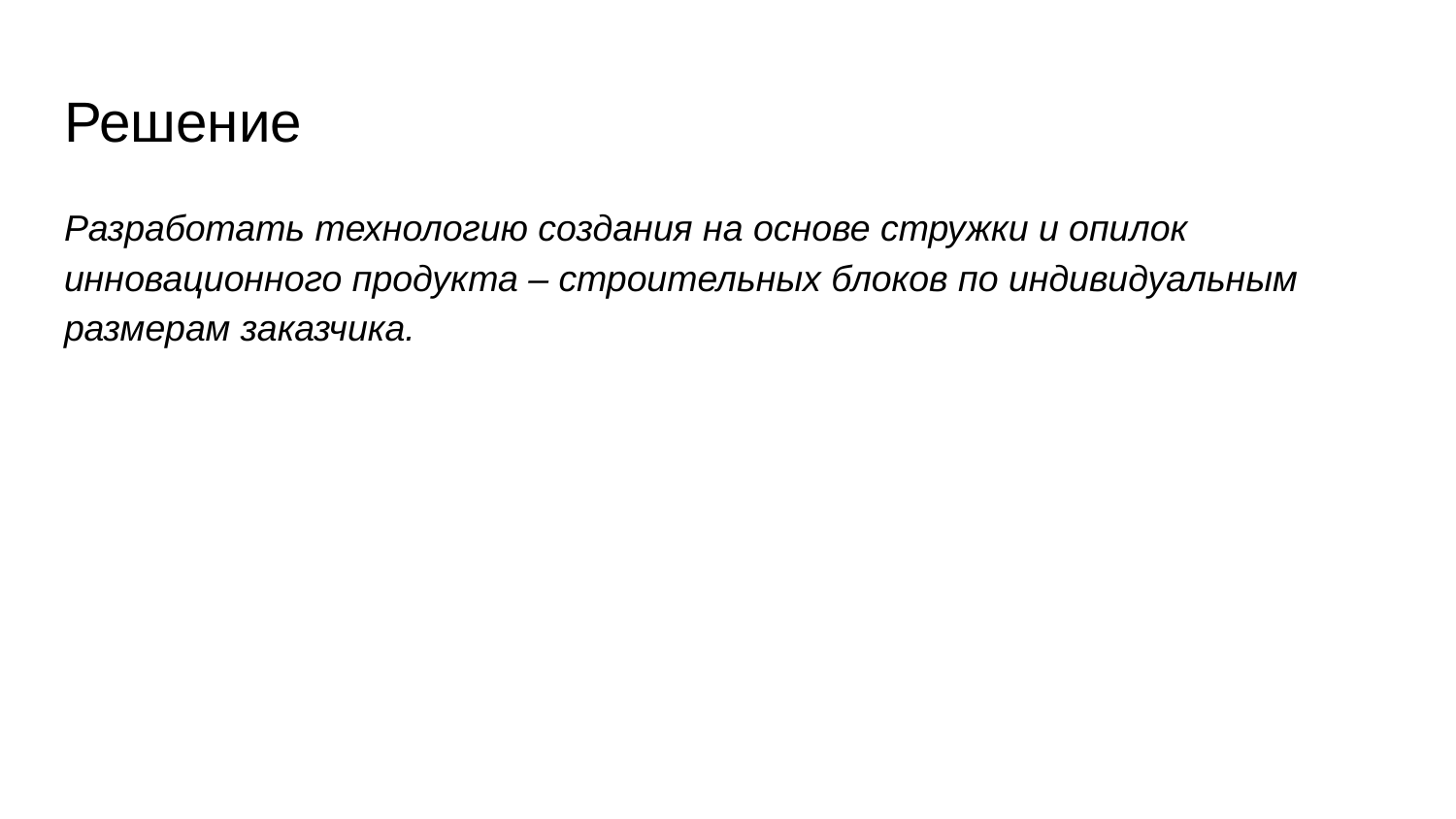

# Решение
Разработать технологию создания на основе стружки и опилок инновационного продукта – строительных блоков по индивидуальным размерам заказчика.